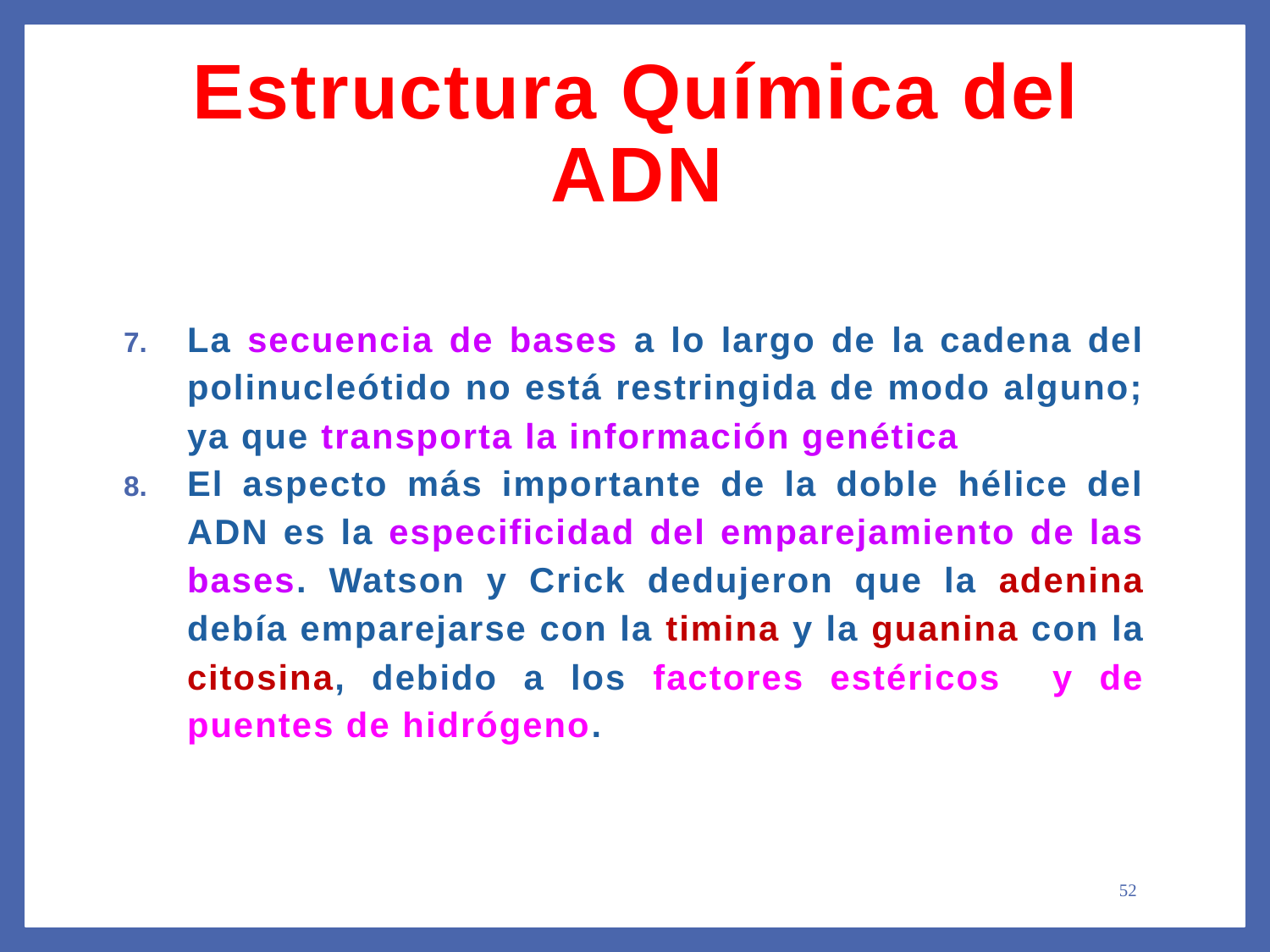

Estructura Química del ADN
La secuencia de bases a lo largo de la cadena del polinucleótido no está restringida de modo alguno; ya que transporta la información genética
El aspecto más importante de la doble hélice del ADN es la especificidad del emparejamiento de las bases. Watson y Crick dedujeron que la adenina debía emparejarse con la timina y la guanina con la citosina, debido a los factores estéricos  y de puentes de hidrógeno.

52